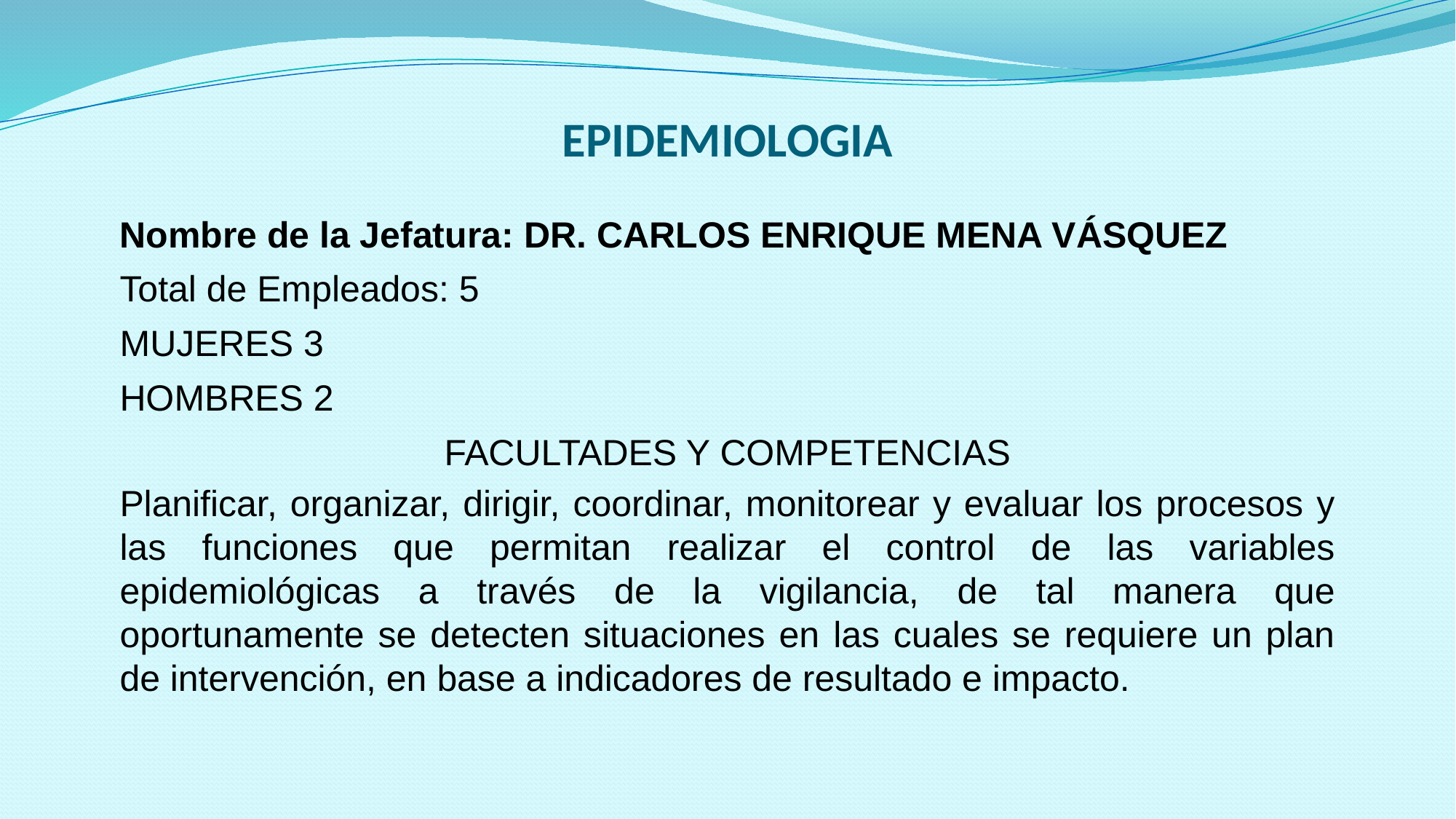

# EPIDEMIOLOGIA
Nombre de la Jefatura: Dr. Carlos enrique mena Vásquez
Total de Empleados: 5
MUJERES 3
HOMBRES 2
FACULTADES Y COMPETENCIAS
Planificar, organizar, dirigir, coordinar, monitorear y evaluar los procesos y las funciones que permitan realizar el control de las variables epidemiológicas a través de la vigilancia, de tal manera que oportunamente se detecten situaciones en las cuales se requiere un plan de intervención, en base a indicadores de resultado e impacto.